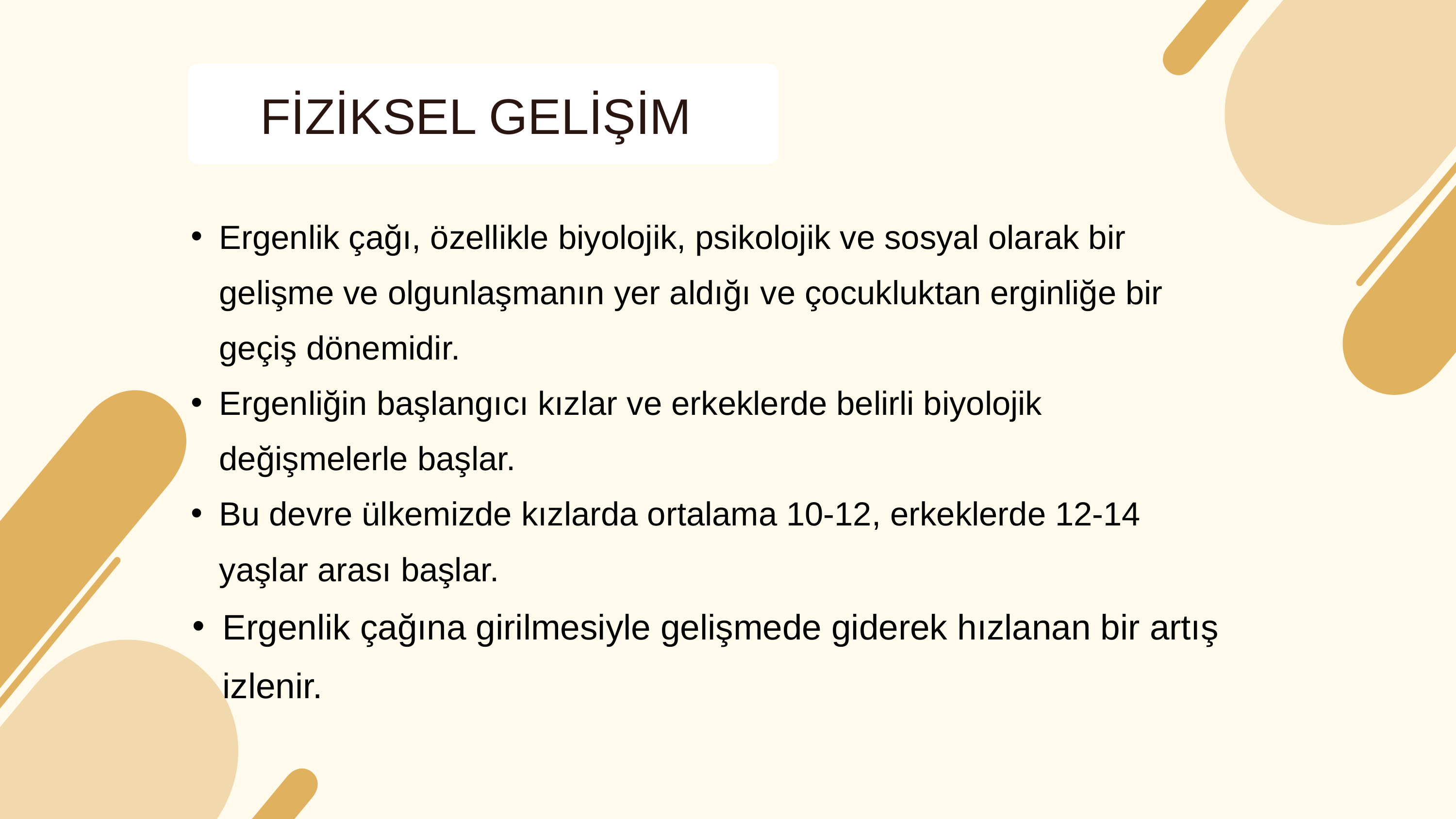

FİZİKSEL GELİŞİM
Ergenlik çağı, özellikle biyolojik, psikolojik ve sosyal olarak bir gelişme ve olgunlaşmanın yer aldığı ve çocukluktan erginliğe bir geçiş dönemidir.
Ergenliğin başlangıcı kızlar ve erkeklerde belirli biyolojik değişmelerle başlar.
Bu devre ülkemizde kızlarda ortalama 10-12, erkeklerde 12-14 yaşlar arası başlar.
Ergenlik çağına girilmesiyle gelişmede giderek hızlanan bir artış izlenir.